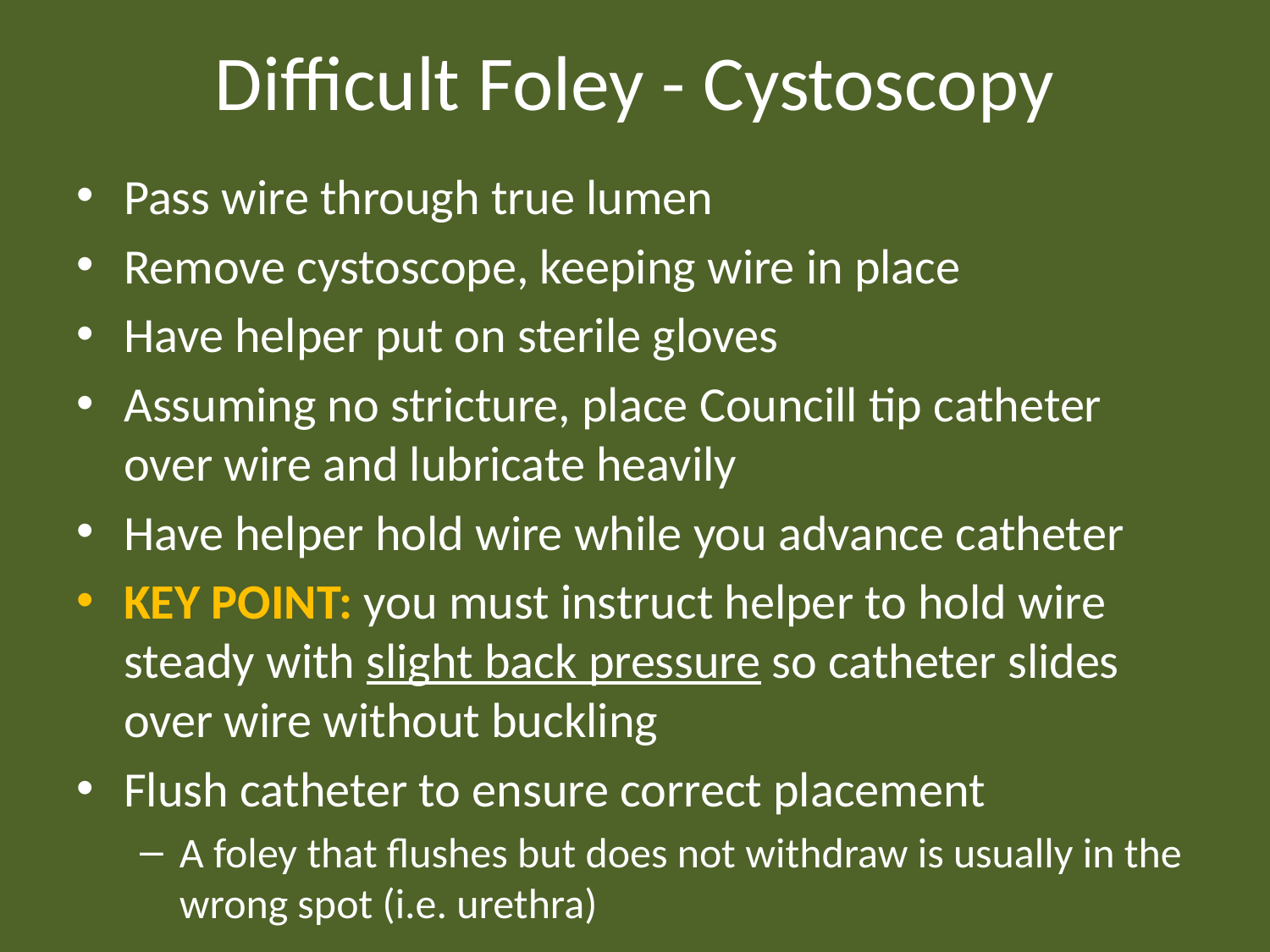

# Difficult Foley - Cystoscopy
Pass wire through true lumen
Remove cystoscope, keeping wire in place
Have helper put on sterile gloves
Assuming no stricture, place Councill tip catheter over wire and lubricate heavily
Have helper hold wire while you advance catheter
KEY POINT: you must instruct helper to hold wire steady with slight back pressure so catheter slides over wire without buckling
Flush catheter to ensure correct placement
A foley that flushes but does not withdraw is usually in the wrong spot (i.e. urethra)